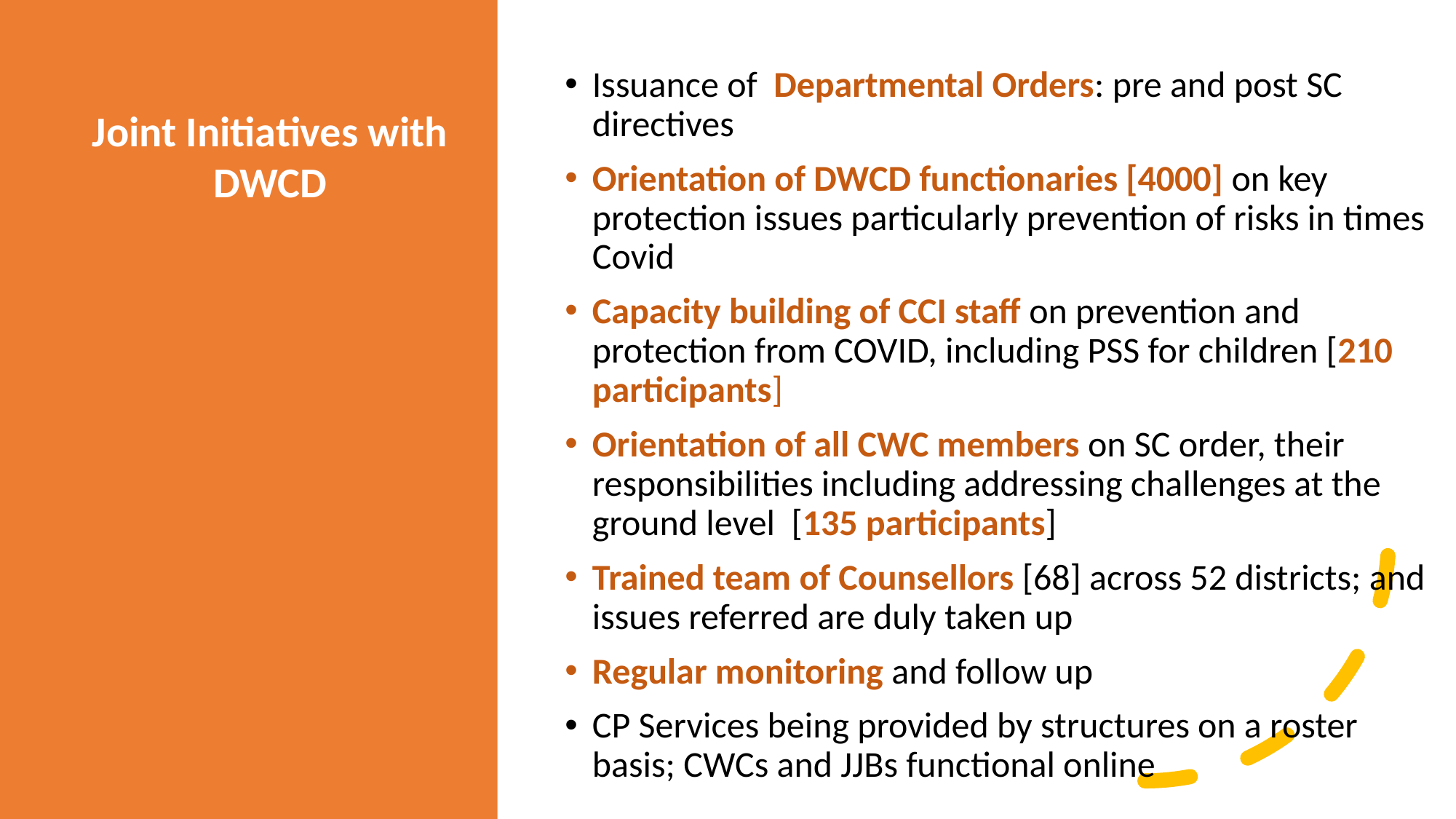

Joint Initiatives with DWCD
Issuance of  Departmental Orders: pre and post SC directives
Orientation of DWCD functionaries [4000] on key protection issues particularly prevention of risks in times Covid
Capacity building of CCI staff on prevention and protection from COVID, including PSS for children [210 participants]
Orientation of all CWC members on SC order, their responsibilities including addressing challenges at the ground level  [135 participants]
Trained team of Counsellors [68] across 52 districts; and issues referred are duly taken up
Regular monitoring and follow up
CP Services being provided by structures on a roster basis; CWCs and JJBs functional online

#